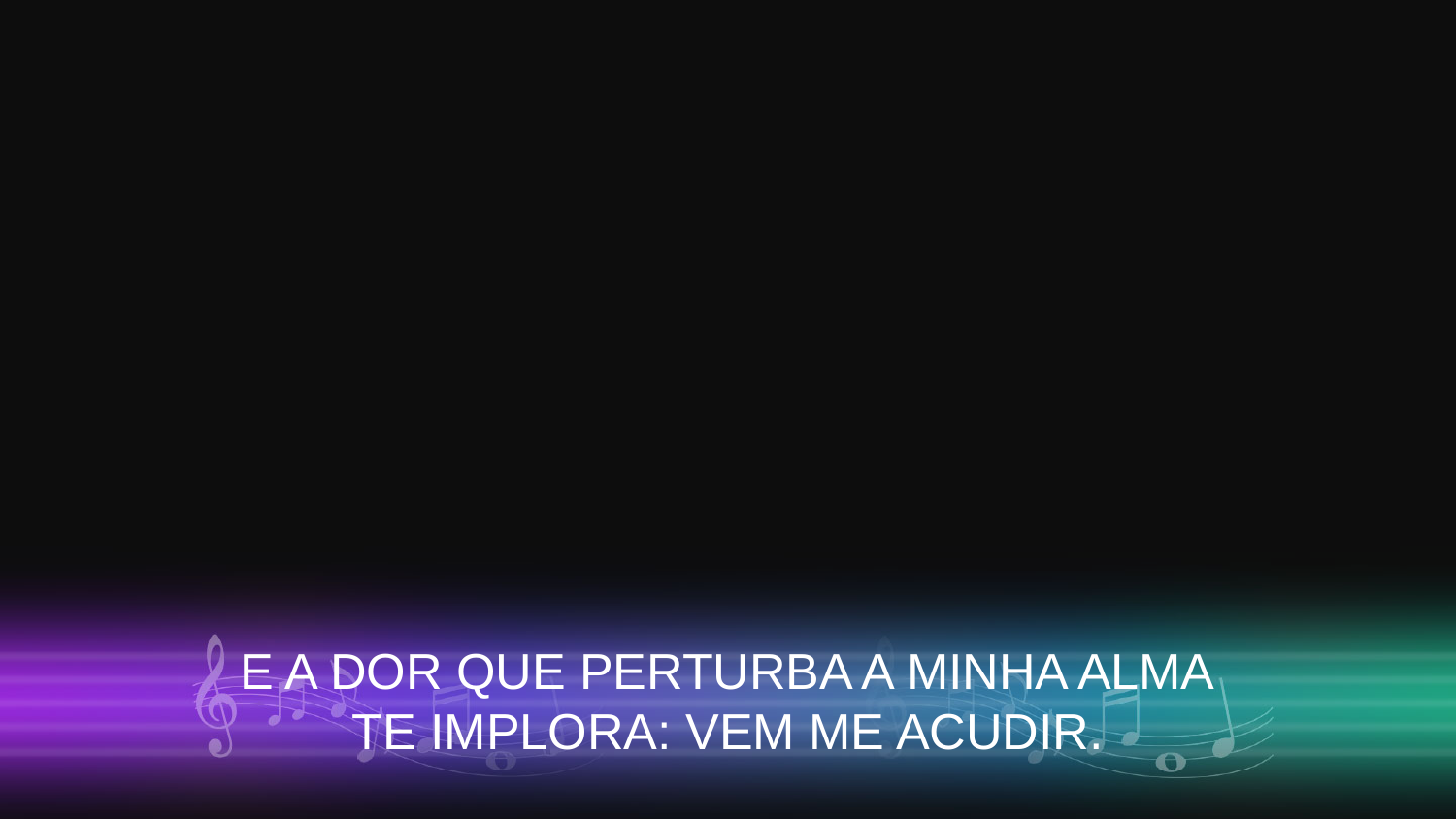

E A DOR QUE PERTURBA A MINHA ALMA
TE IMPLORA: VEM ME ACUDIR.